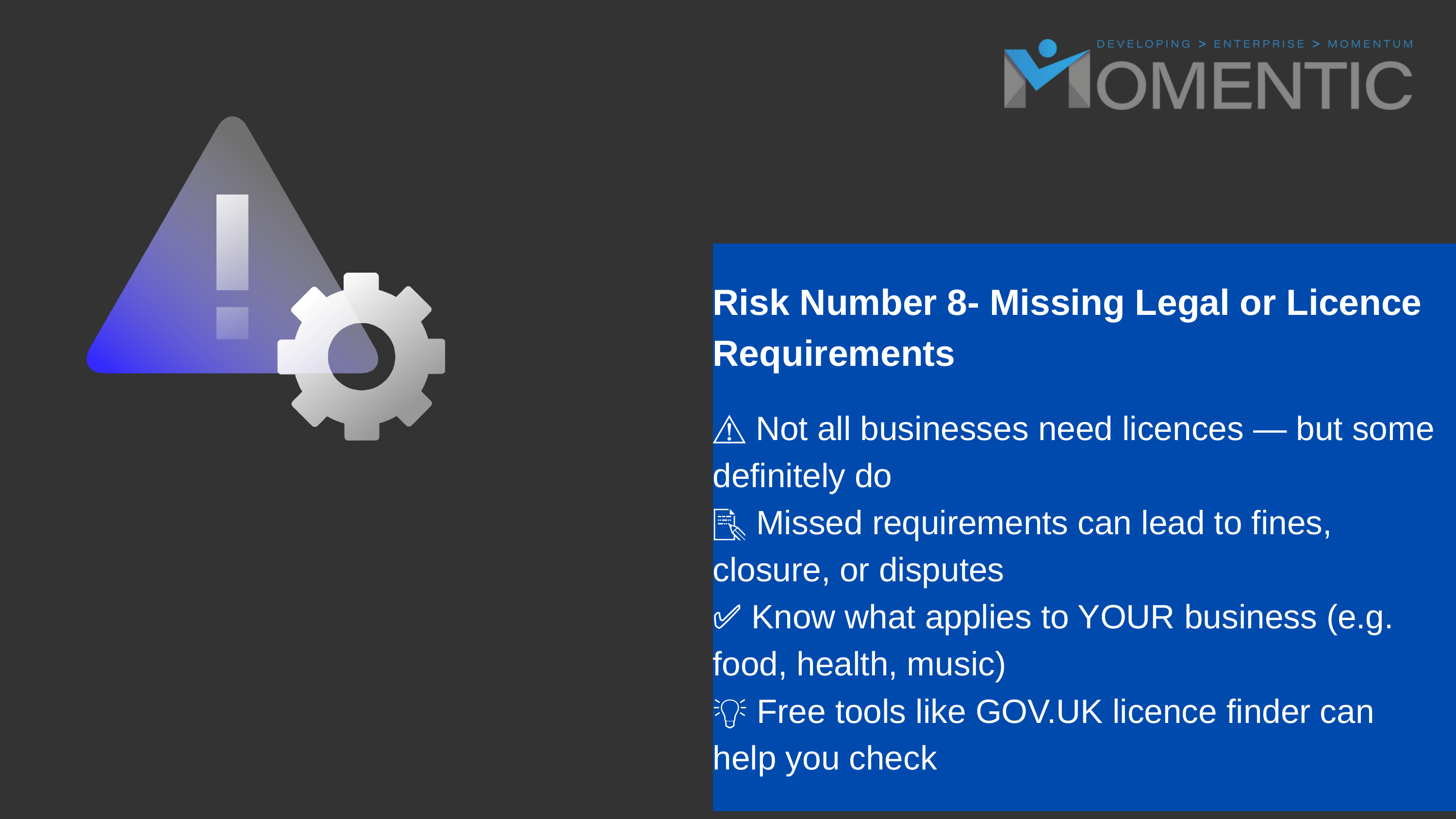

Risk Number 8- Missing Legal or Licence Requirements
⚠ Not all businesses need licences — but some definitely do
📝 Missed requirements can lead to fines, closure, or disputes
✅ Know what applies to YOUR business (e.g. food, health, music)
💡 Free tools like GOV.UK licence finder can help you check